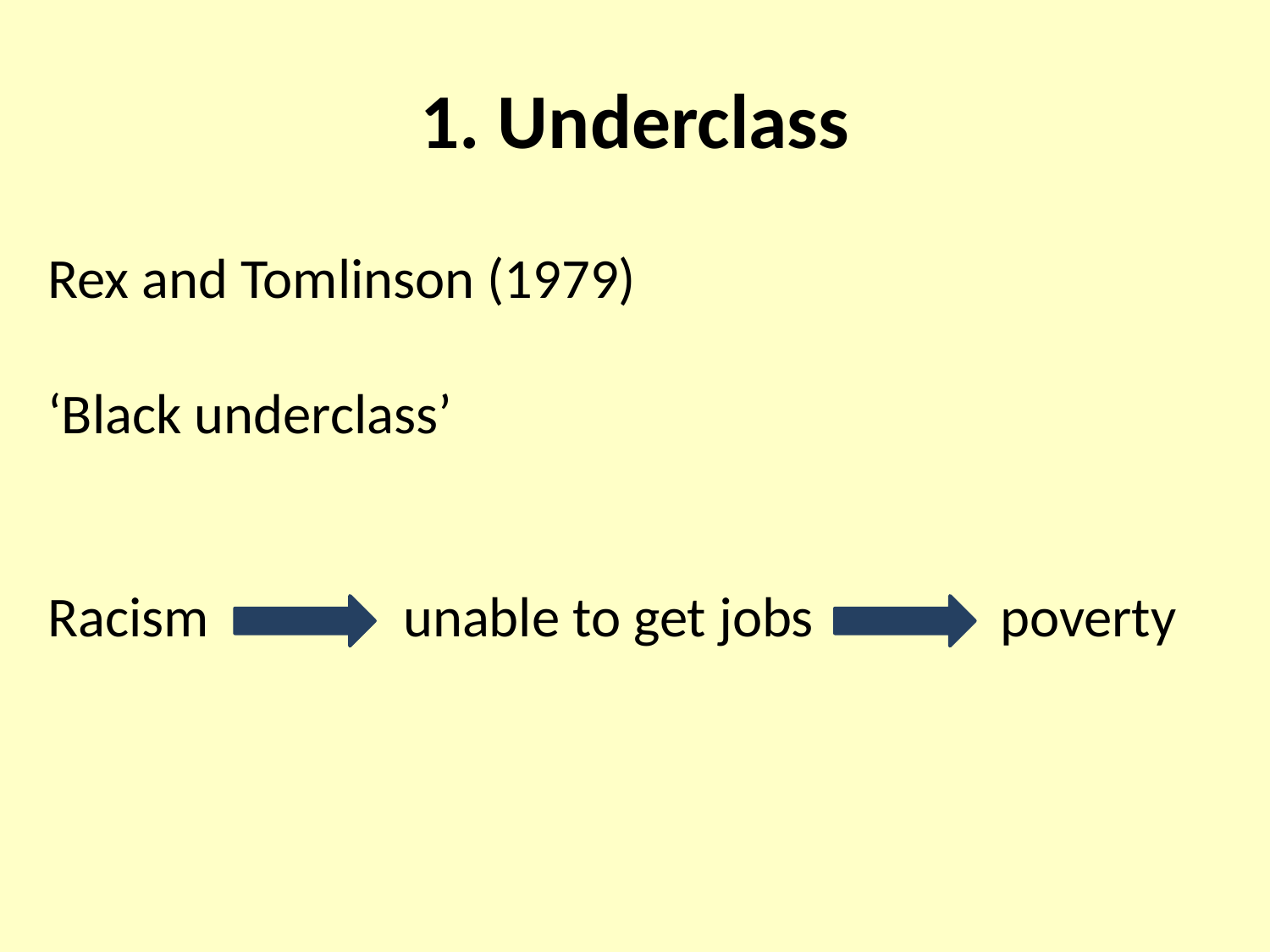

# 1. Underclass
Rex and Tomlinson (1979)

‘Black underclass’

Racism	        unable to get jobs	     poverty